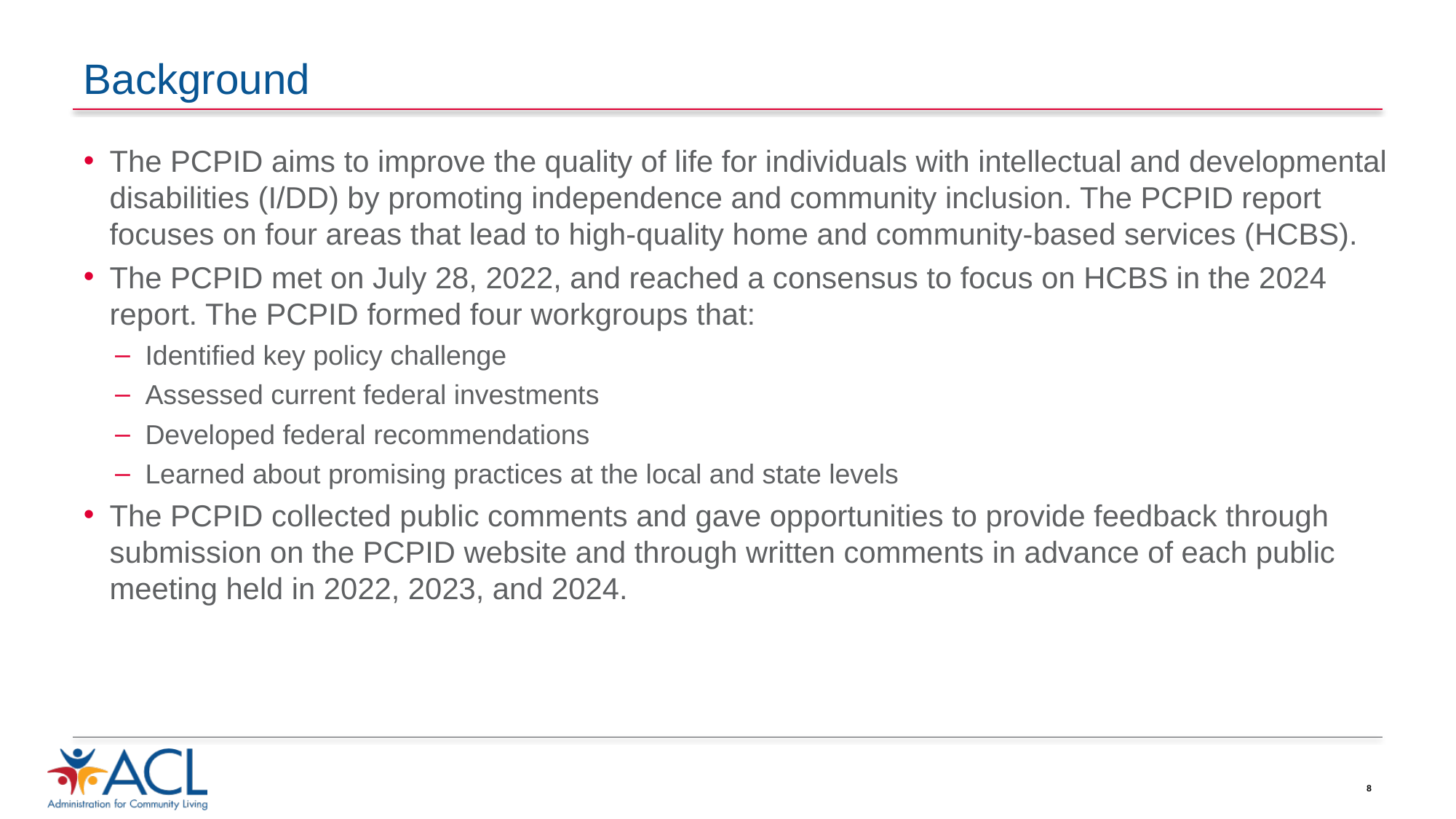

# Background
The PCPID aims to improve the quality of life for individuals with intellectual and developmental disabilities (I/DD) by promoting independence and community inclusion. The PCPID report focuses on four areas that lead to high-quality home and community-based services (HCBS).
The PCPID met on July 28, 2022, and reached a consensus to focus on HCBS in the 2024 report. The PCPID formed four workgroups that:
Identified key policy challenge
Assessed current federal investments
Developed federal recommendations
Learned about promising practices at the local and state levels
The PCPID collected public comments and gave opportunities to provide feedback through submission on the PCPID website and through written comments in advance of each public meeting held in 2022, 2023, and 2024.